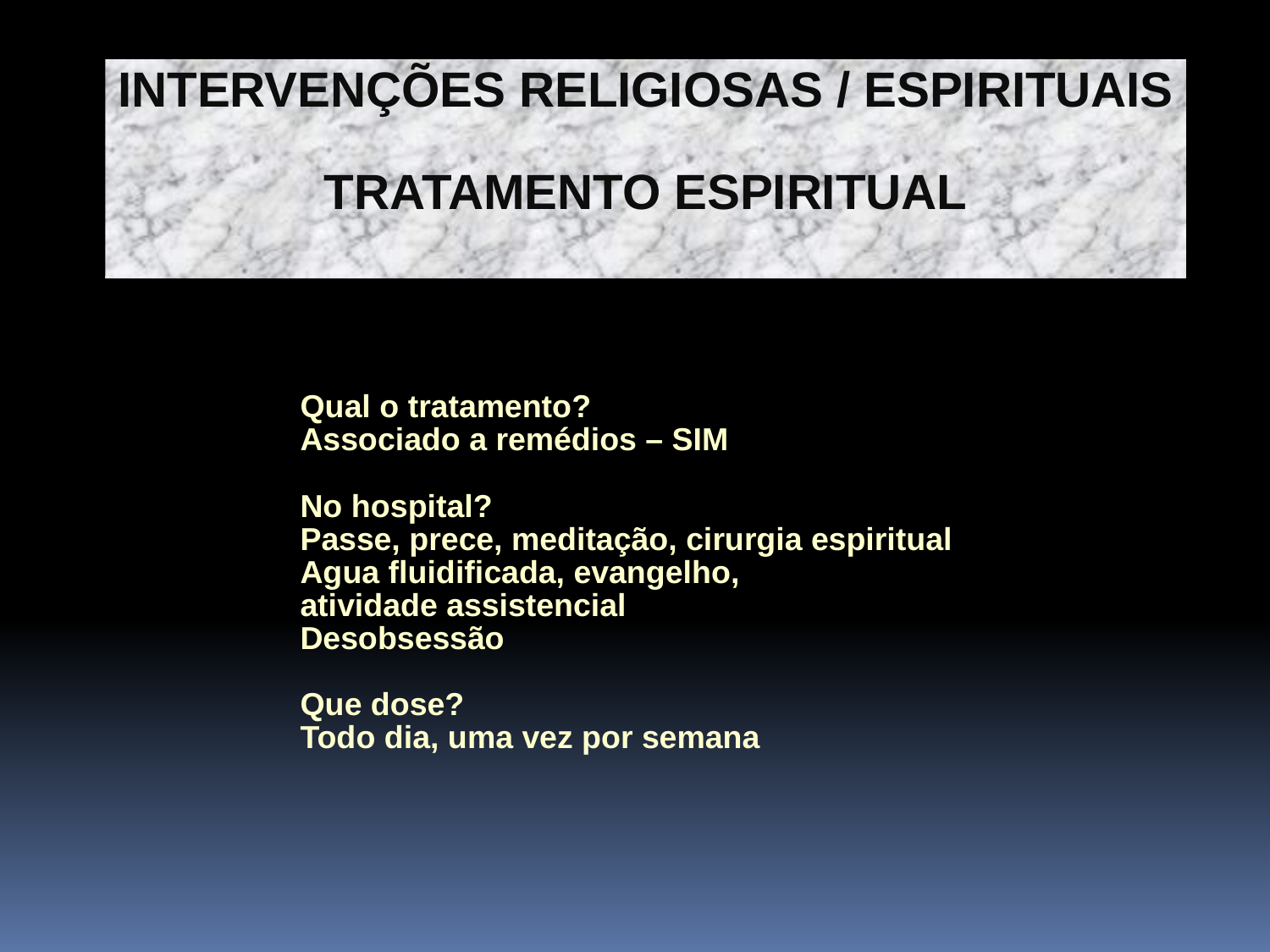

INTERVENÇÕES RELIGIOSAS / ESPIRITUAIS

TRATAMENTO ESPIRITUAL

Qual o tratamento?
Associado a remédios – SIM

No hospital?
Passe, prece, meditação, cirurgia espiritual
Agua fluidificada, evangelho,
atividade assistencial
Desobsessão

Que dose?
Todo dia, uma vez por semana